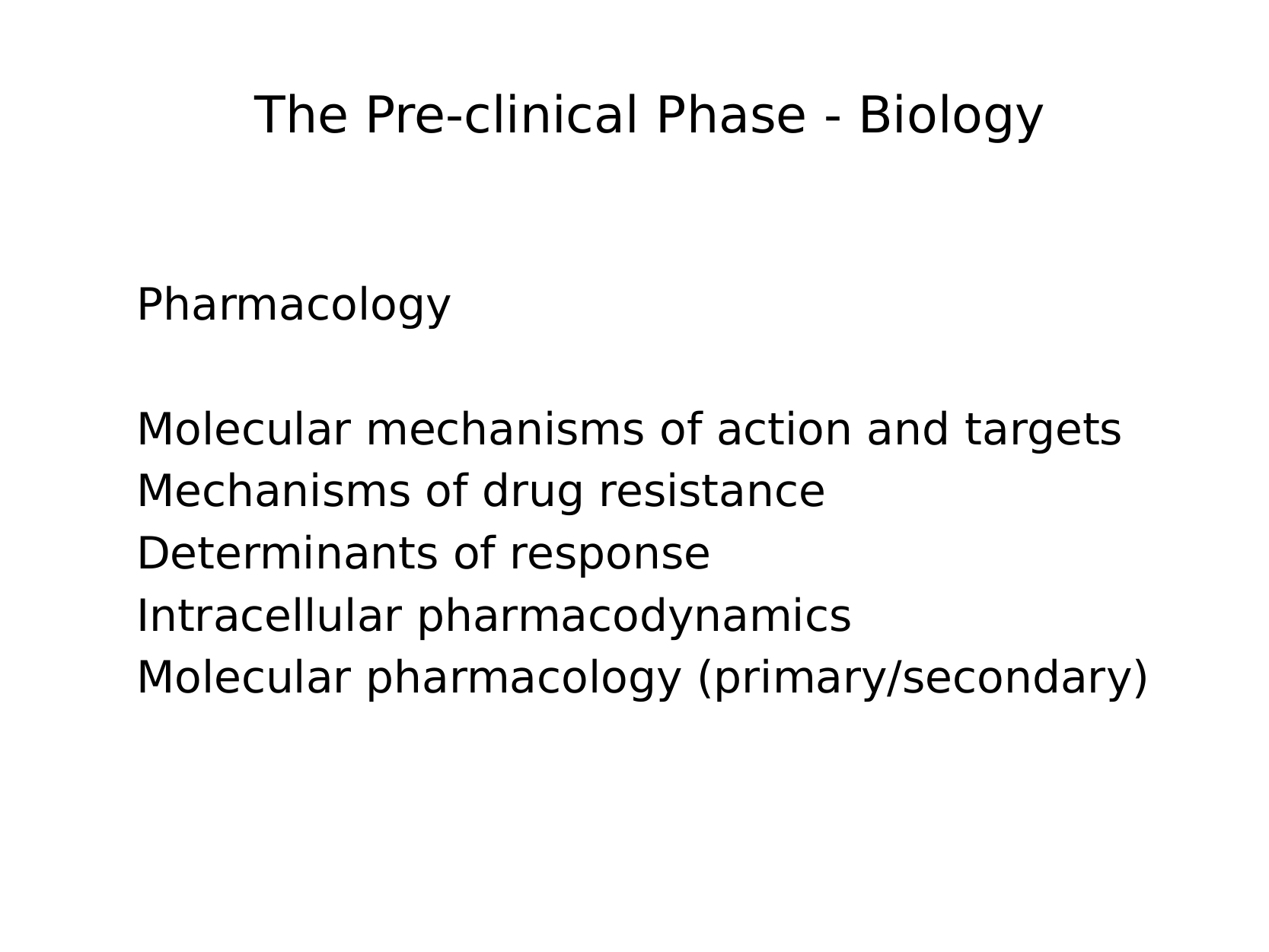

# The Pre-clinical Phase - Biology
Pharmacology

Molecular mechanisms of action and targets
Mechanisms of drug resistance
Determinants of response
Intracellular pharmacodynamics
Molecular pharmacology (primary/secondary)